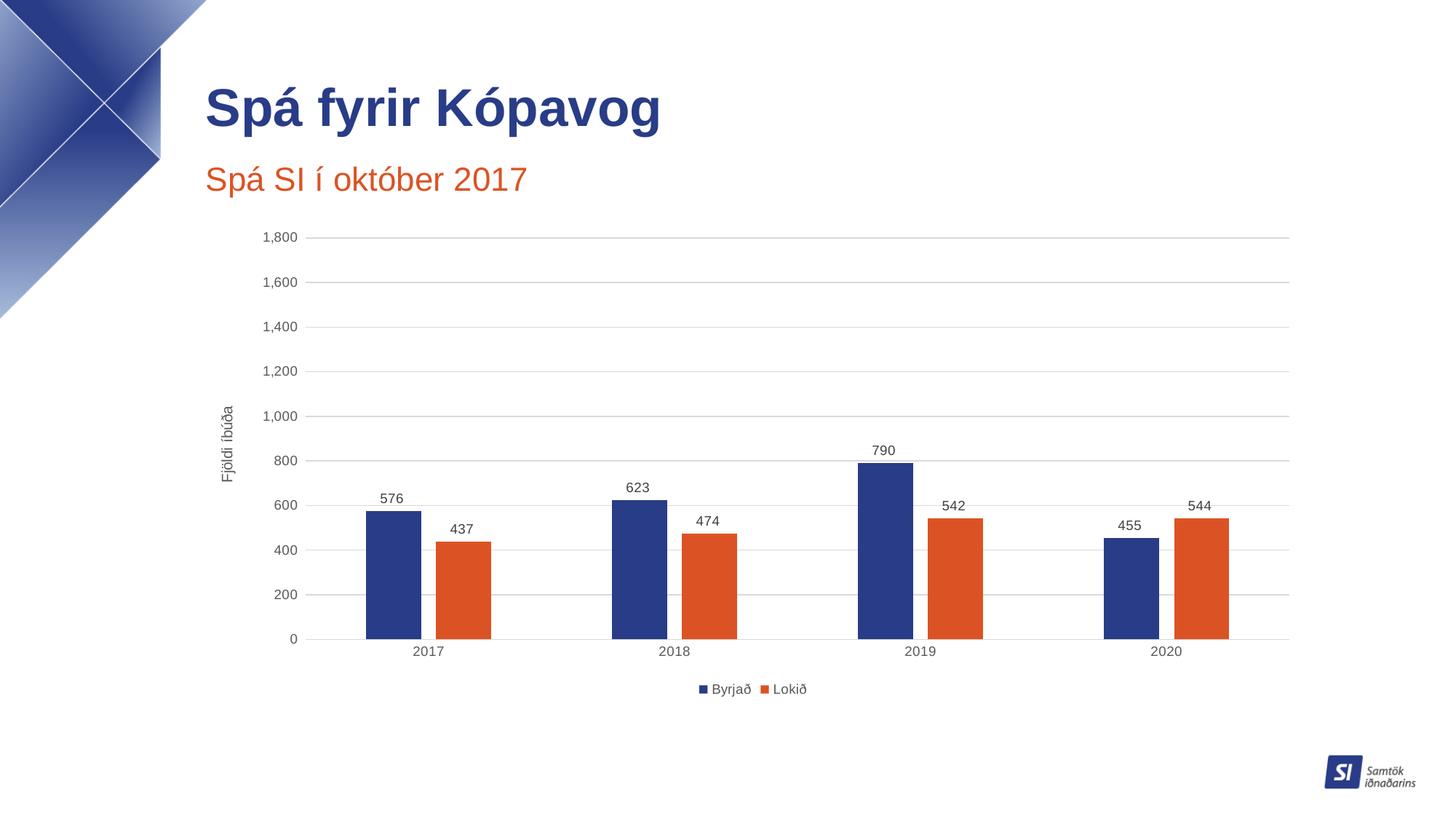

# Spá fyrir Kópavog
Spá SI í október 2017

### Chart

| Category | Byrjað | Lokið |
|---|---|---|
| 2017 | 576.0 | 437.0 |
| 2018 | 623.0 | 474.0 |
| 2019 | 790.0 | 542.0 |
| 2020 | 455.0 | 544.0 |